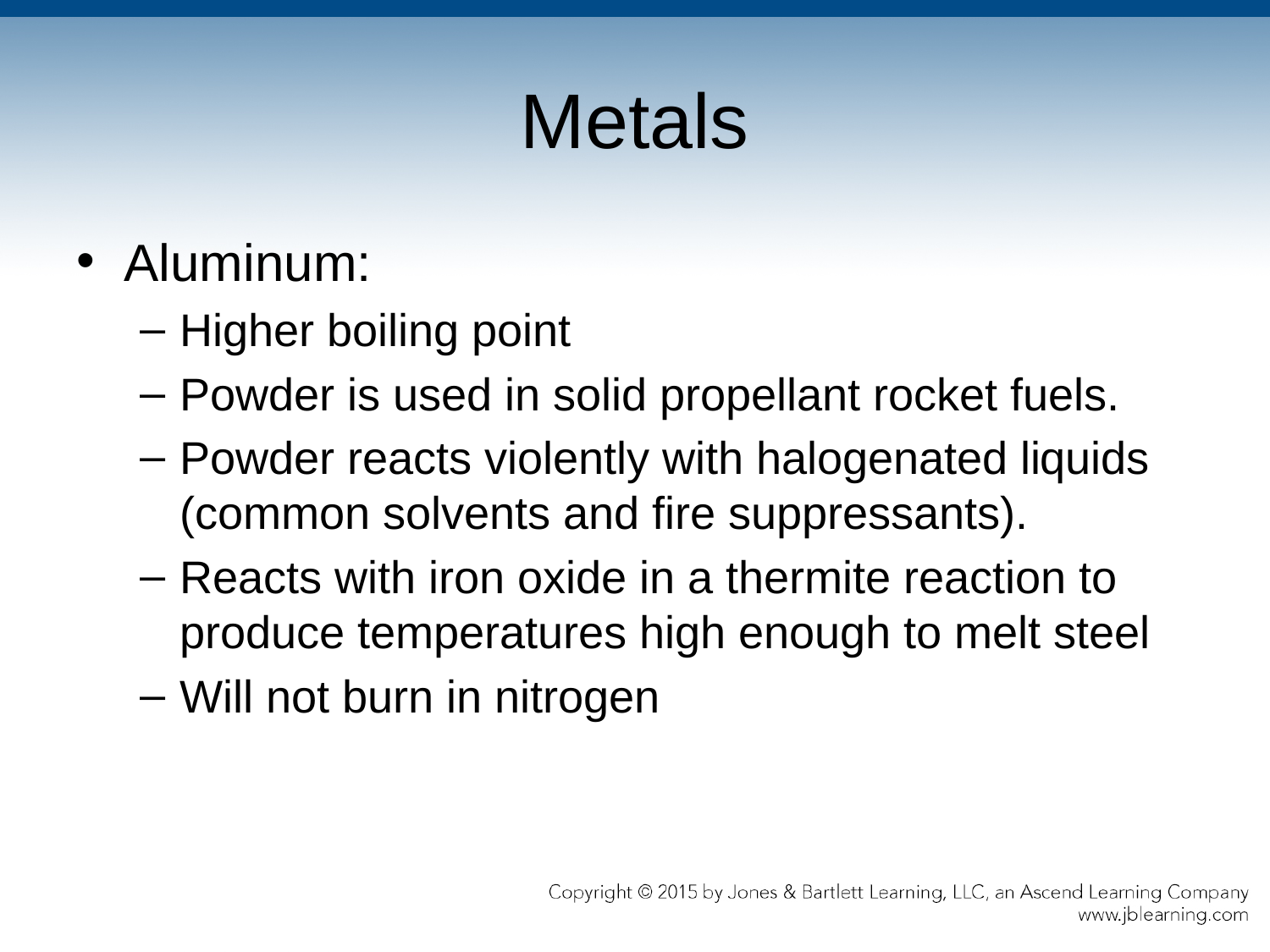

# Metals
Aluminum:
Higher boiling point
Powder is used in solid propellant rocket fuels.
Powder reacts violently with halogenated liquids (common solvents and fire suppressants).
Reacts with iron oxide in a thermite reaction to produce temperatures high enough to melt steel
Will not burn in nitrogen